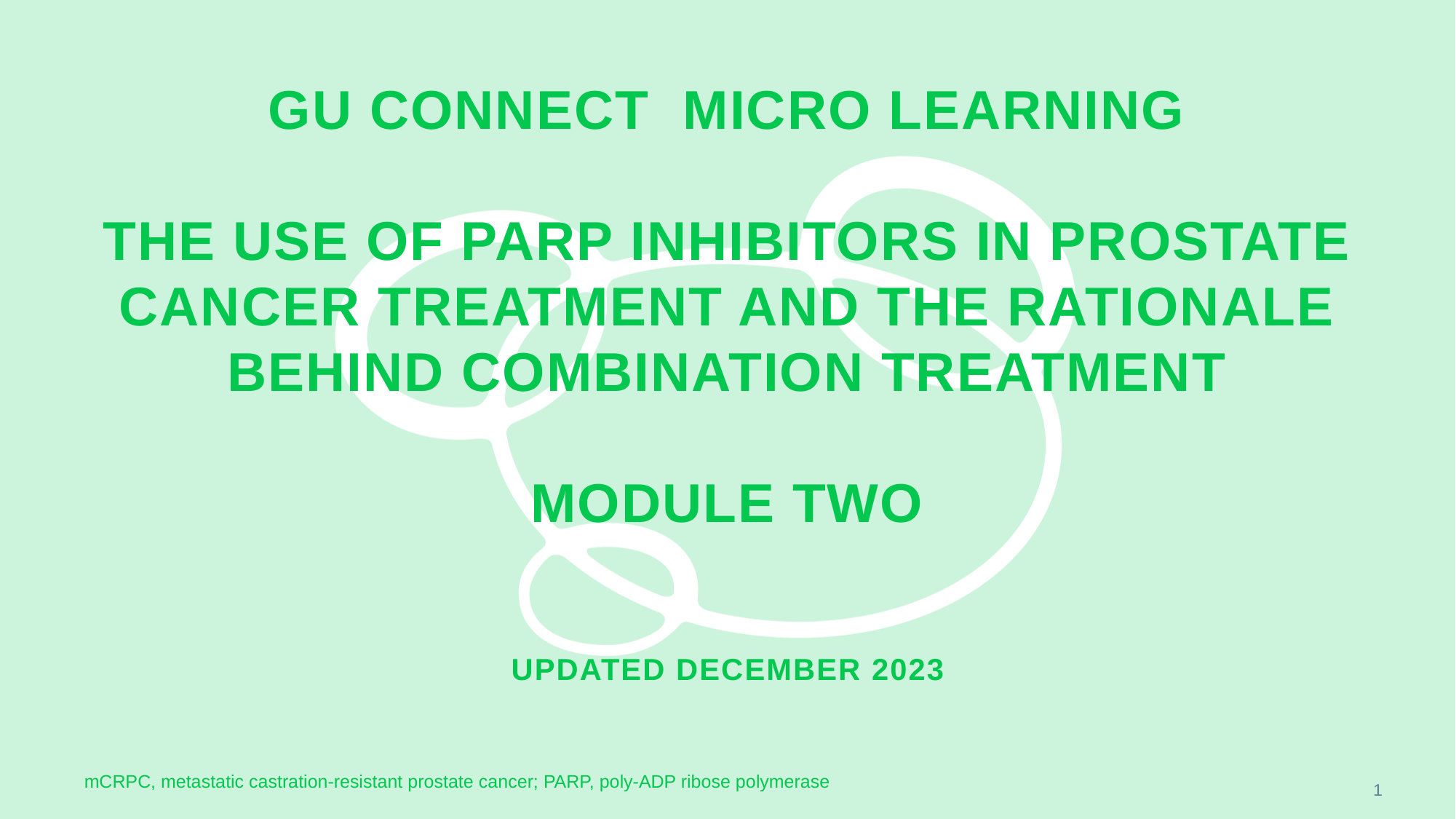

# GU CONNECT  MICRO Learning The use of PARP inhibitors in prostate cancer treatment and the rationale behind combination treatment module two UPDATED DECEMBER 2023
mCRPC, metastatic castration-resistant prostate cancer; PARP, poly-ADP ribose polymerase
1